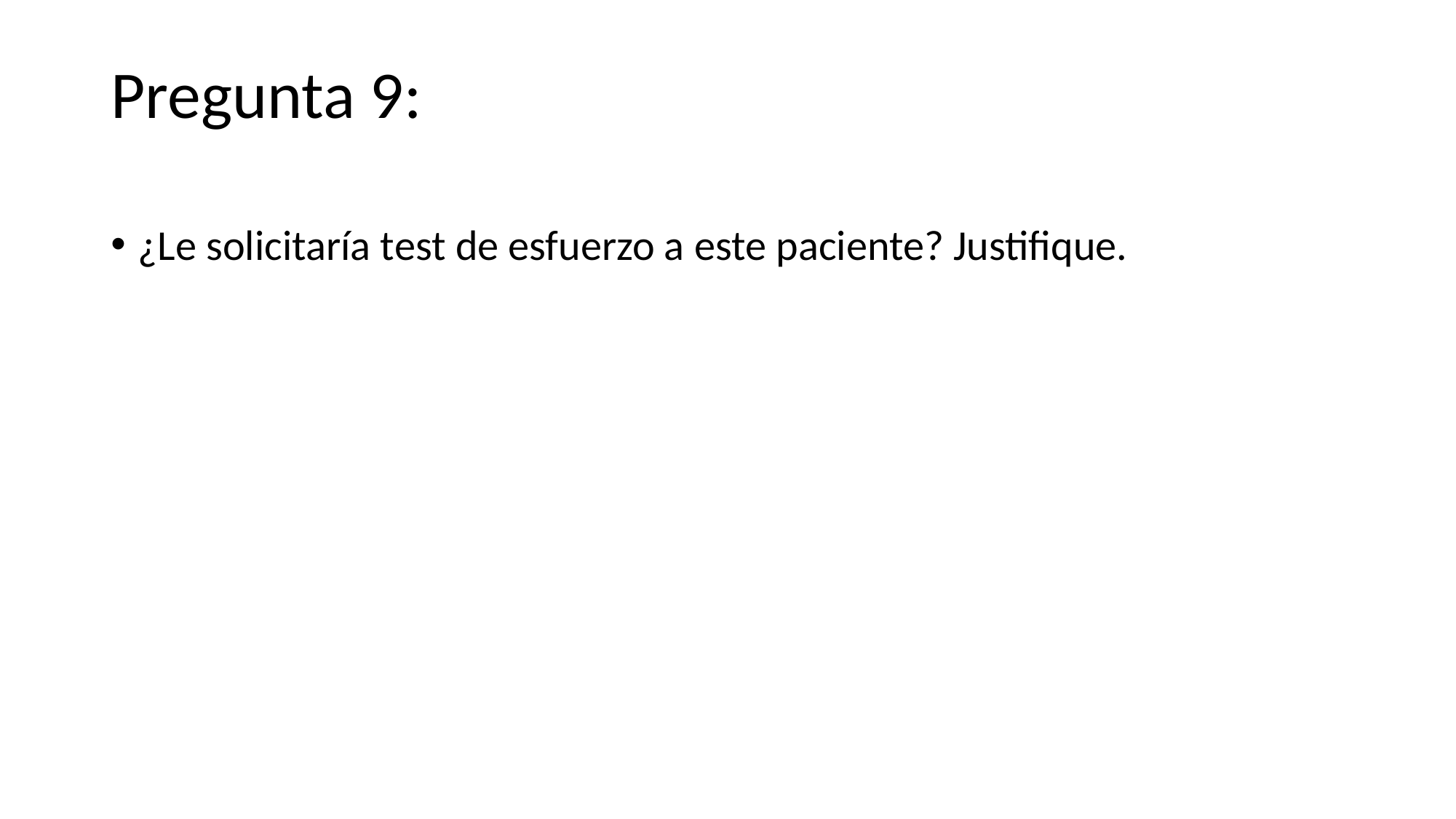

# Pregunta 9:
¿Le solicitaría test de esfuerzo a este paciente? Justifique.